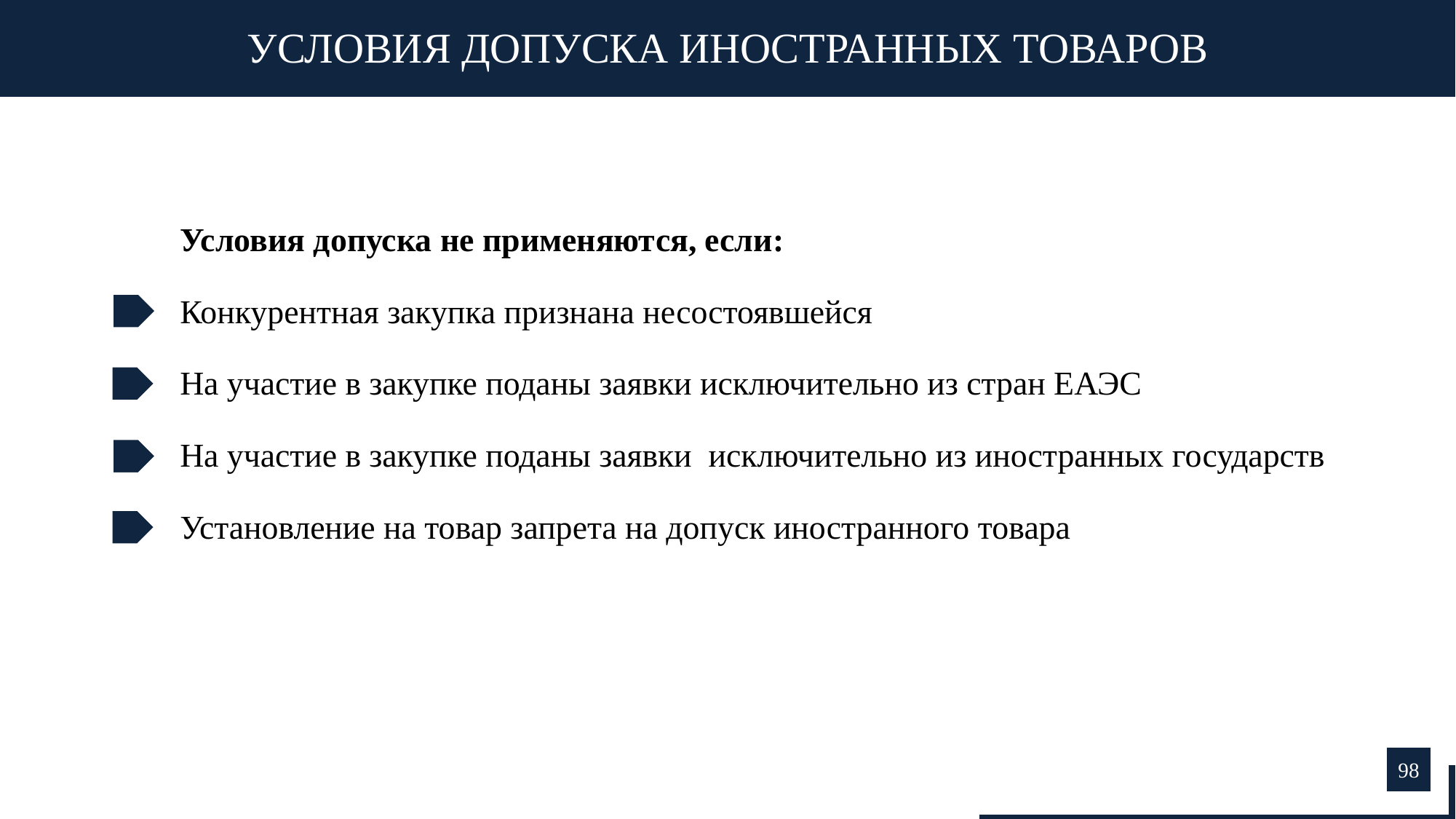

УСЛОВИЯ ДОПУСКА ИНОСТРАННЫХ ТОВАРОВ

Условия допуска не применяются, если:

Конкурентная закупка признана несостоявшейся

На участие в закупке поданы заявки исключительно из стран ЕАЭС

На участие в закупке поданы заявки  исключительно из иностранных государств

Установление на товар запрета на допуск иностранного товара

98